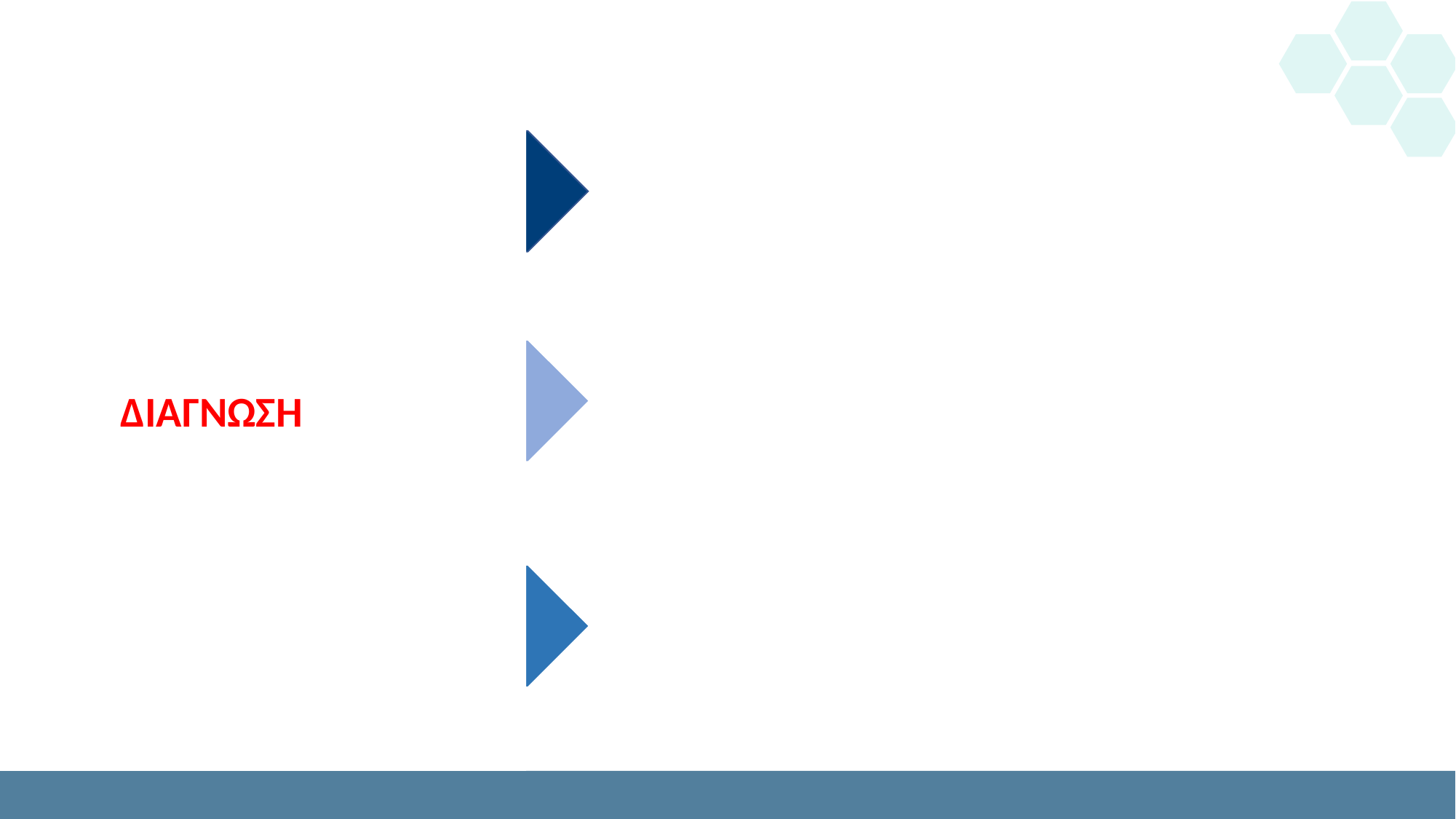

Οικογενειακό Ιστορικό
Περιγεννητικό Ιστορικό
ΔΙΑΓΝΩΣΗ
Πλήρης φυσική εξέταση
24